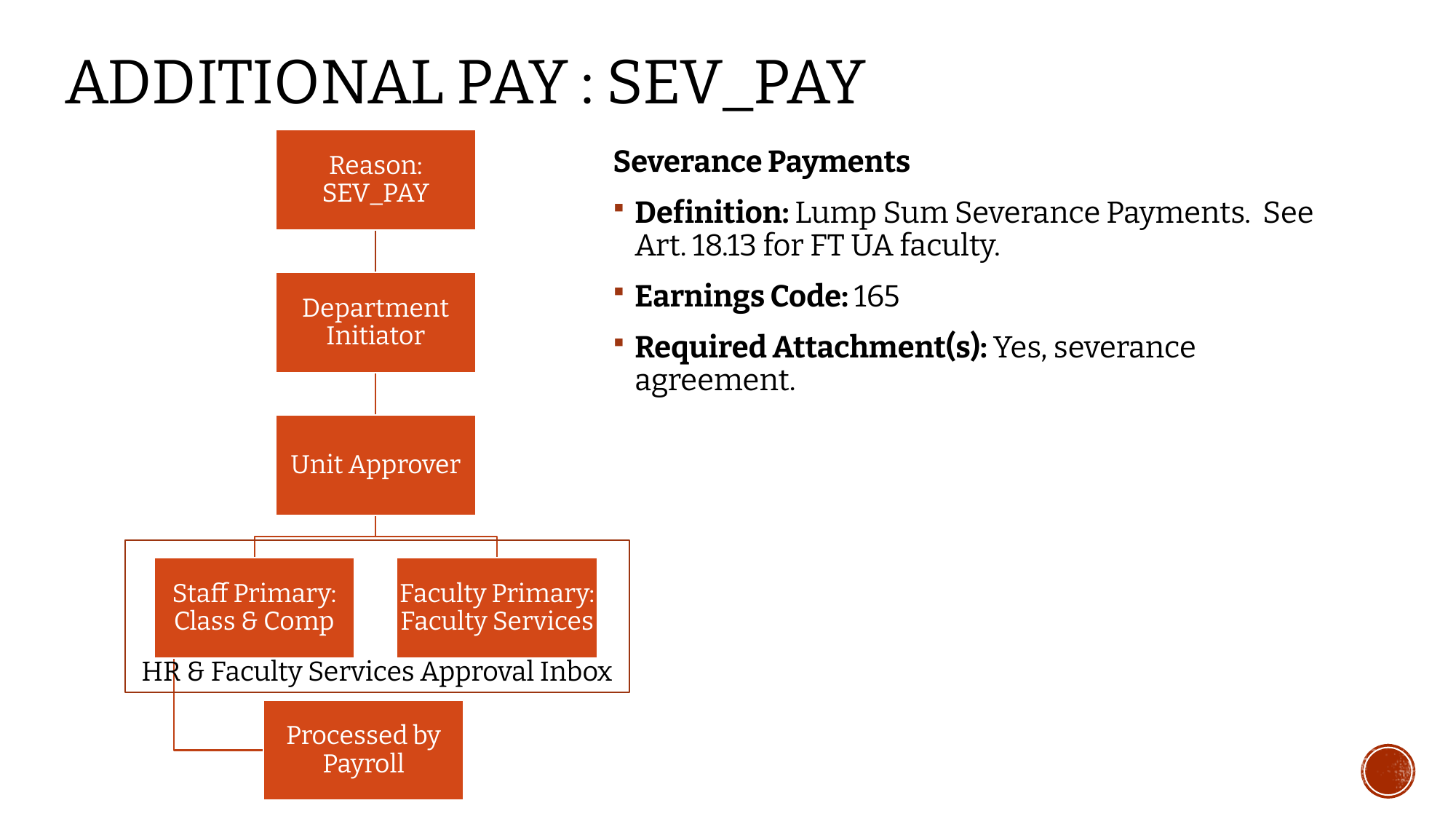

# Additional PaY : SEV_PAY
Reason: SEV_PAY
Department Initiator
Unit Approver
Staff Primary: Class & Comp
Processed by Payroll
Faculty Primary: Faculty Services
Severance Payments
Definition: Lump Sum Severance Payments.  See Art. 18.13 for FT UA faculty.
Earnings Code: 165
Required Attachment(s): Yes, severance agreement.
HR & Faculty Services Approval Inbox